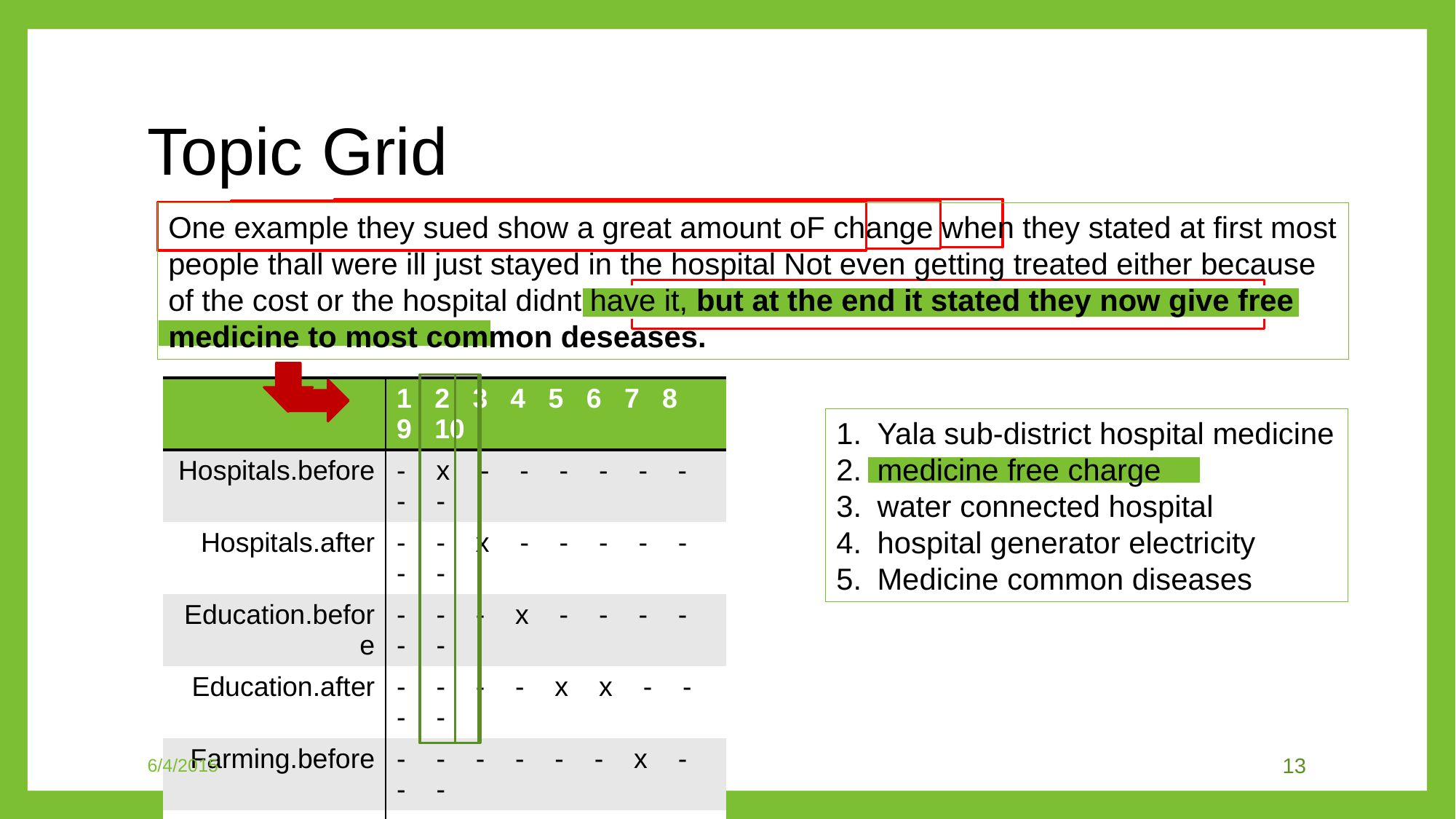

# Topic Grid

One example they sued show a great amount oF change when they stated at ﬁrst most people thall were ill just stayed in the hospital Not even getting treated either because of the cost or the hospital didnt have it, but at the end it stated they now give free medicine to most common deseases.

|  | 1 2 3 4 5 6 7 8 9 10 |
| --- | --- |
| Hospitals.before | - x - - - - - - - - |
| Hospitals.after | - - x - - - - - - - |
| Education.before | - - - x - - - - - - |
| Education.after | - - - - x x - - - - |
| Farming.before | - - - - - - x - - - |
| Farming.after | - - - - - - - x - - |
| General | x - - - - - - - x x |

Yala sub-district hospital medicine
medicine free charge
water connected hospital
hospital generator electricity
Medicine common diseases

6/4/2015

13